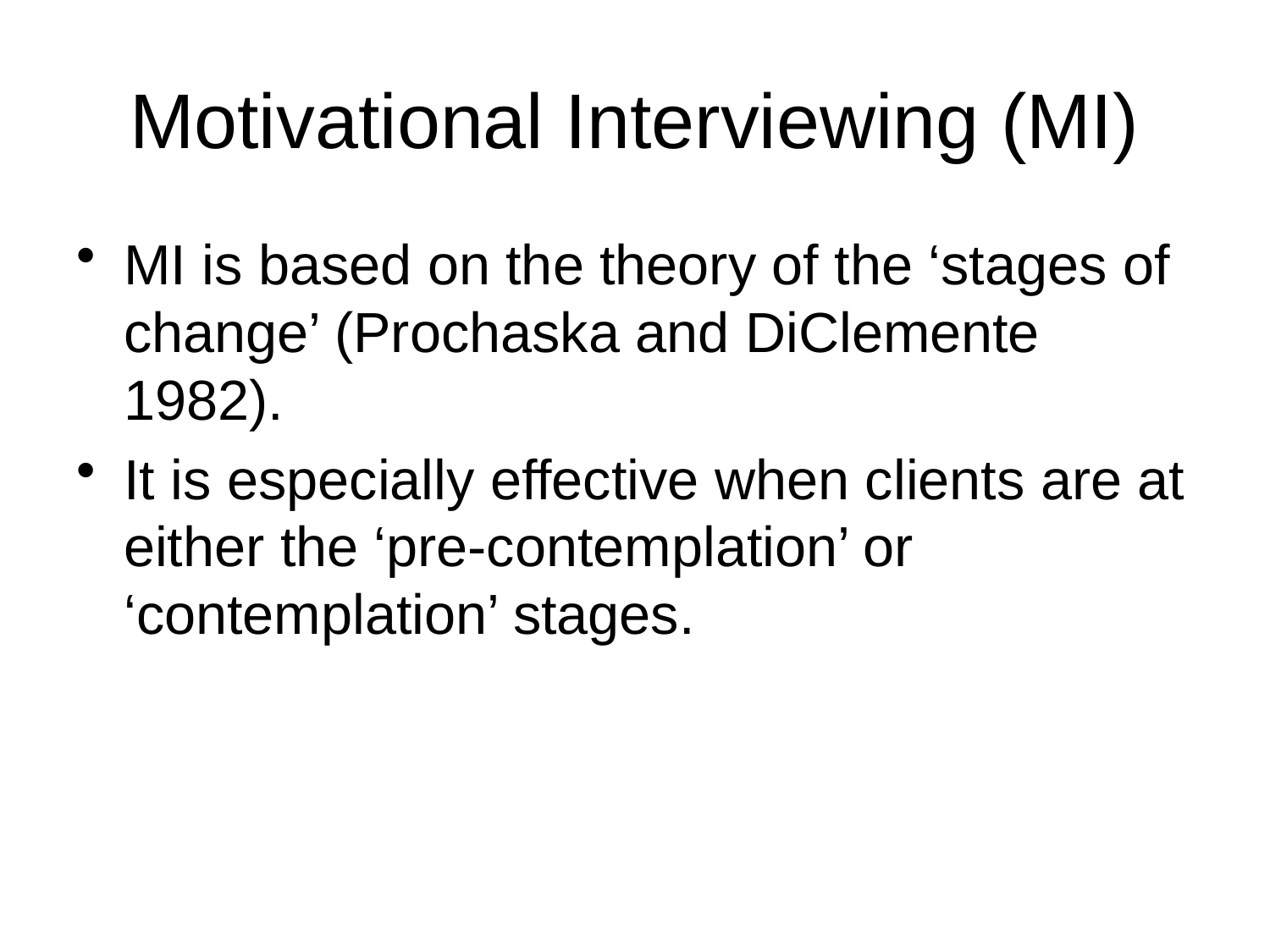

# Motivational Interviewing (MI)
MI is based on the theory of the ‘stages of change’ (Prochaska and DiClemente 1982).
It is especially effective when clients are at either the ‘pre-contemplation’ or ‘contemplation’ stages.